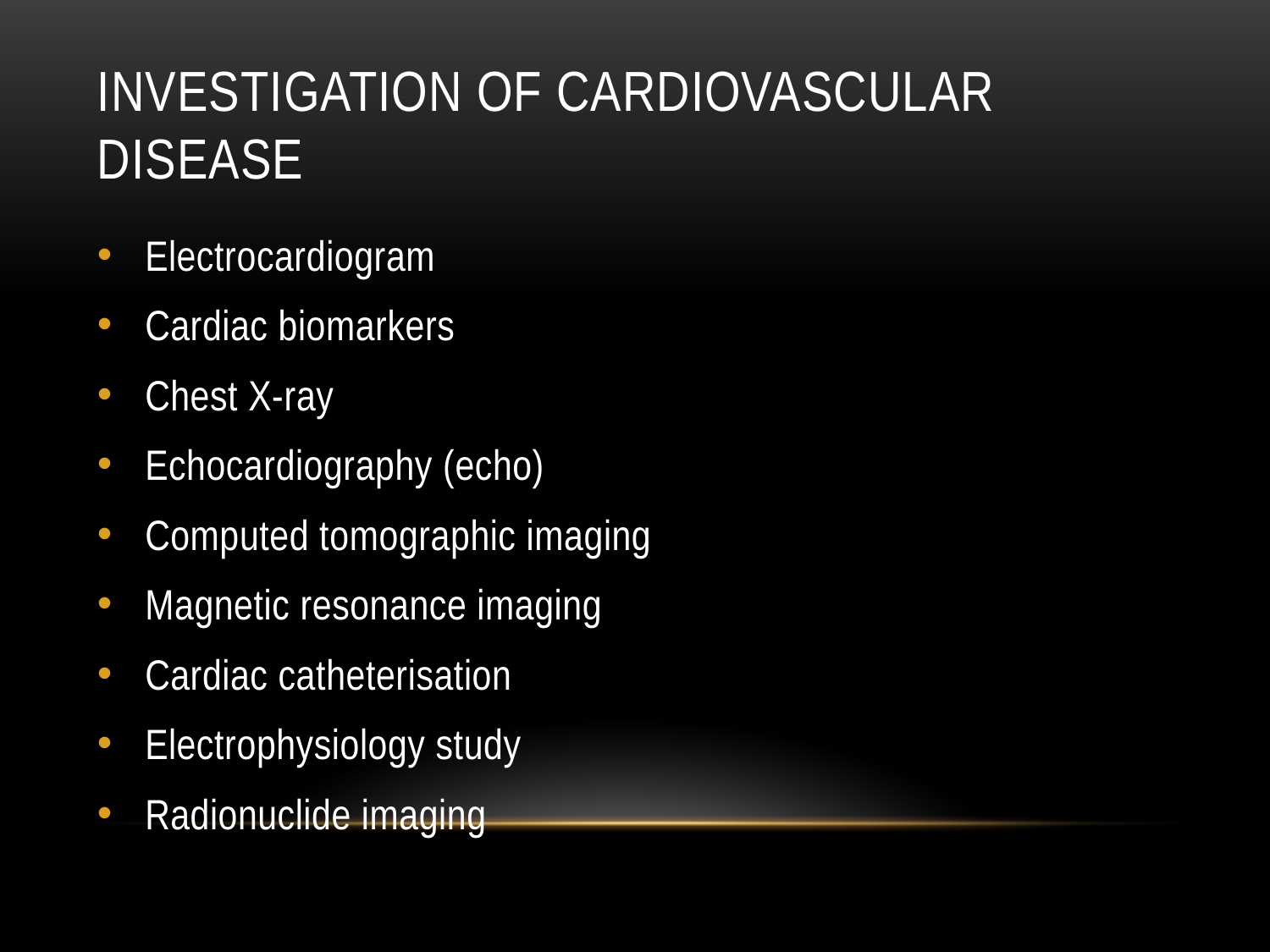

# Investigation of cardiovascular disease
Electrocardiogram
Cardiac biomarkers
Chest X-ray
Echocardiography (echo)
Computed tomographic imaging
Magnetic resonance imaging
Cardiac catheterisation
Electrophysiology study
Radionuclide imaging